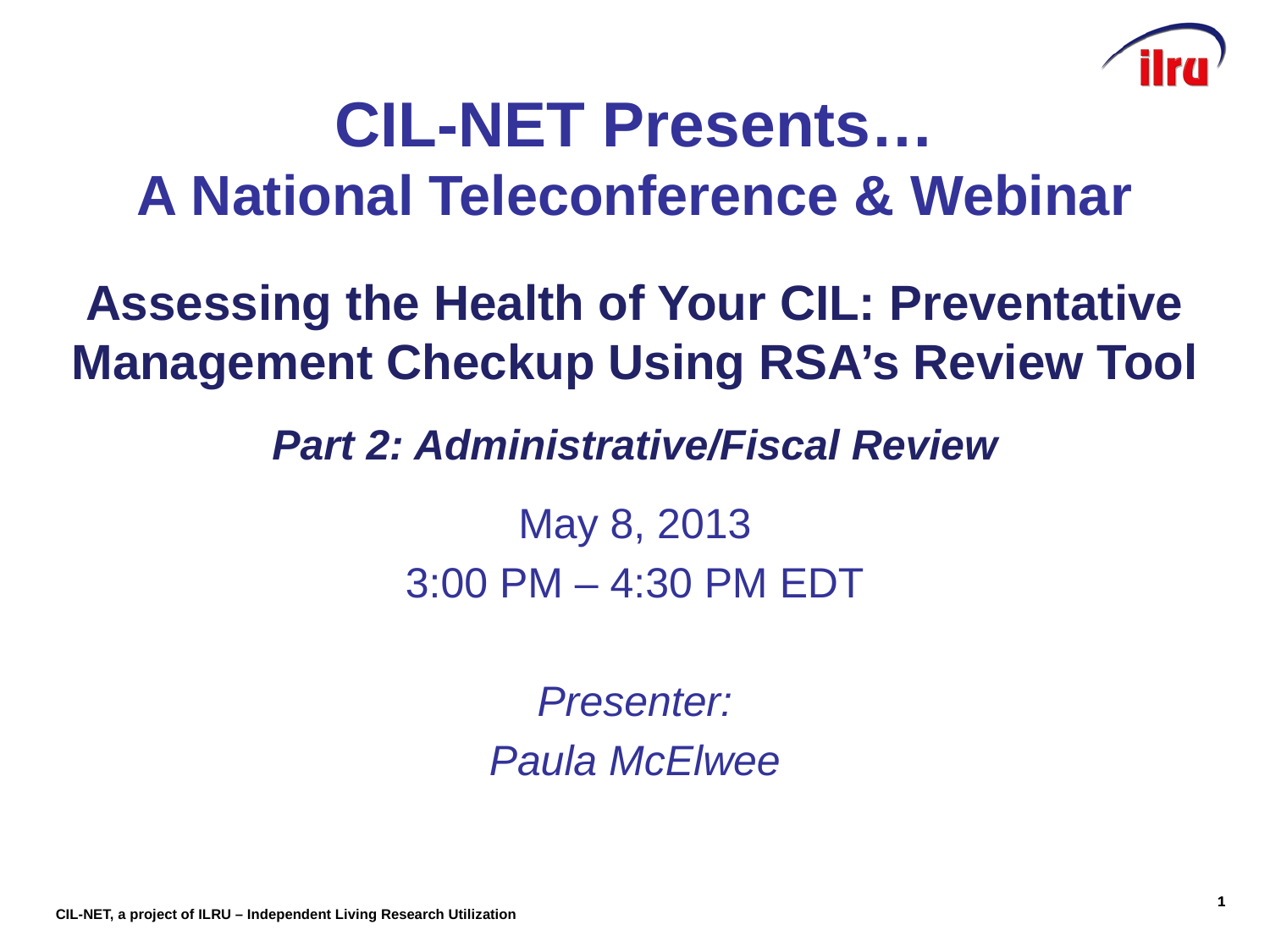

CIL-NET Presents…
A National Teleconference & Webinar

Assessing the Health of Your CIL: Preventative Management Checkup Using RSA’s Review Tool

Part 2: Administrative/Fiscal Review

May 8, 2013
3:00 PM – 4:30 PM EDT

Presenter:
Paula McElwee

1
1